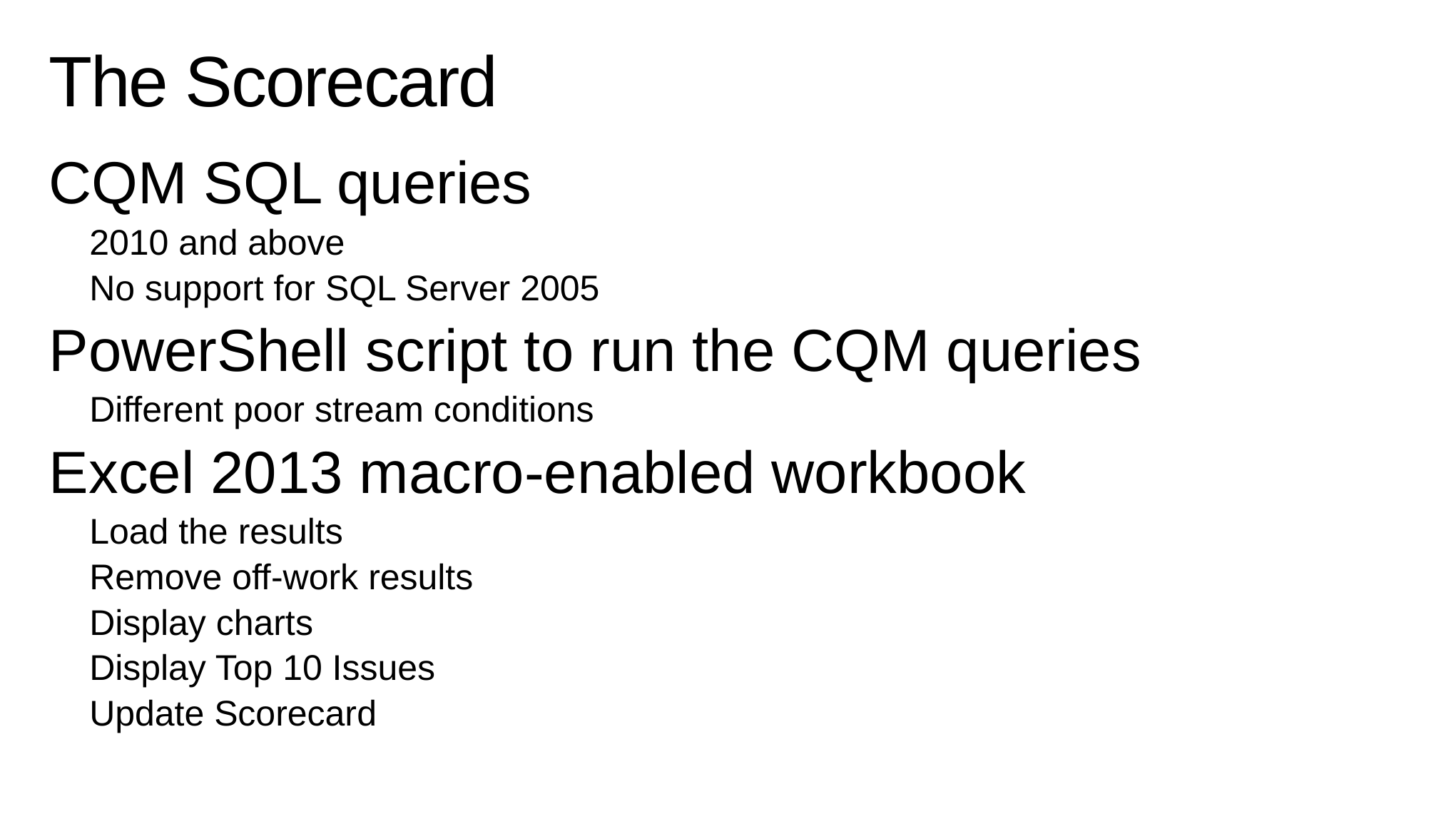

# The Scorecard
CQM SQL queries
2010 and above
No support for SQL Server 2005
PowerShell script to run the CQM queries
Different poor stream conditions
Excel 2013 macro-enabled workbook
Load the results
Remove off-work results
Display charts
Display Top 10 Issues
Update Scorecard